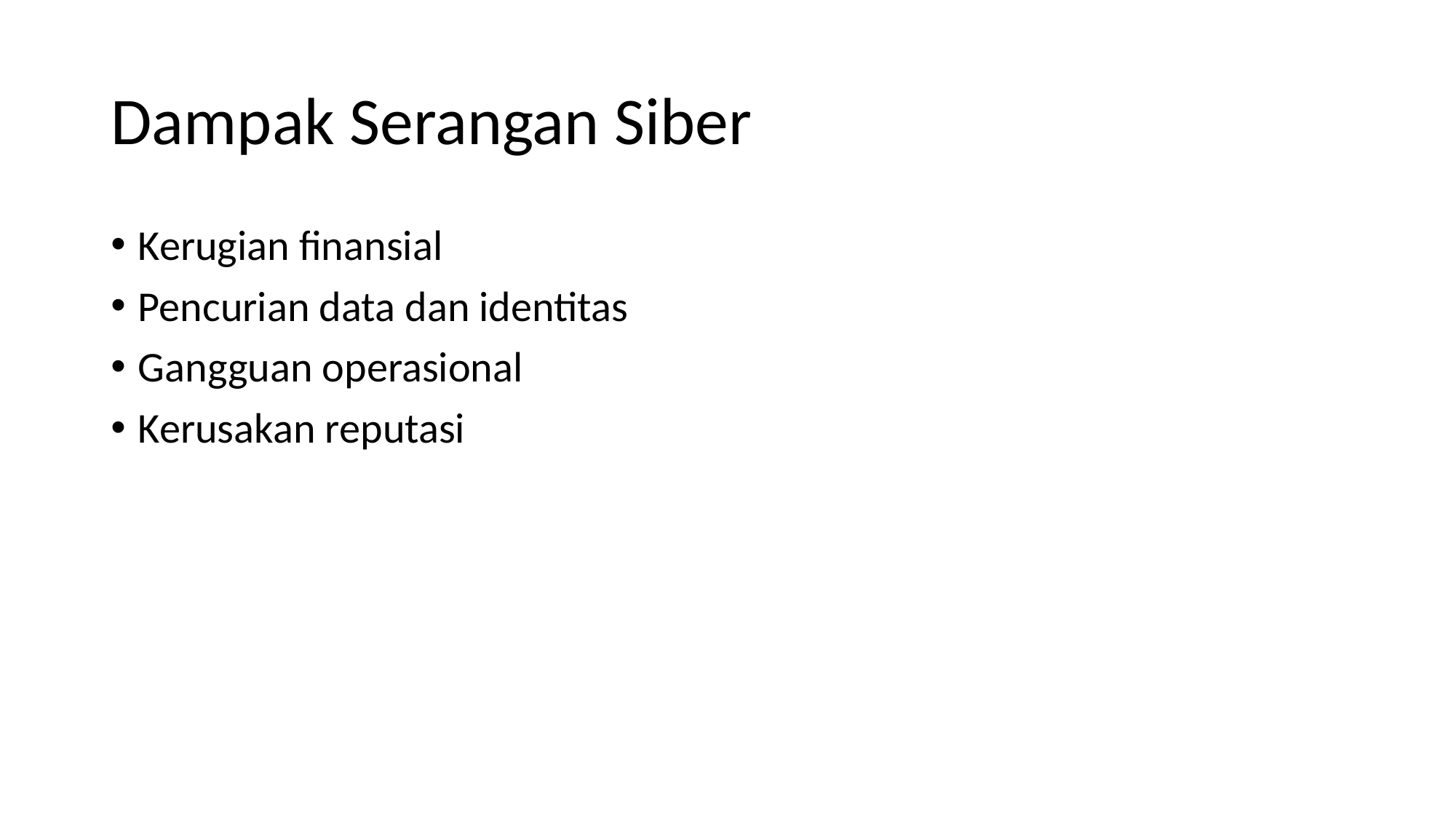

# Dampak Serangan Siber
Kerugian finansial
Pencurian data dan identitas
Gangguan operasional
Kerusakan reputasi